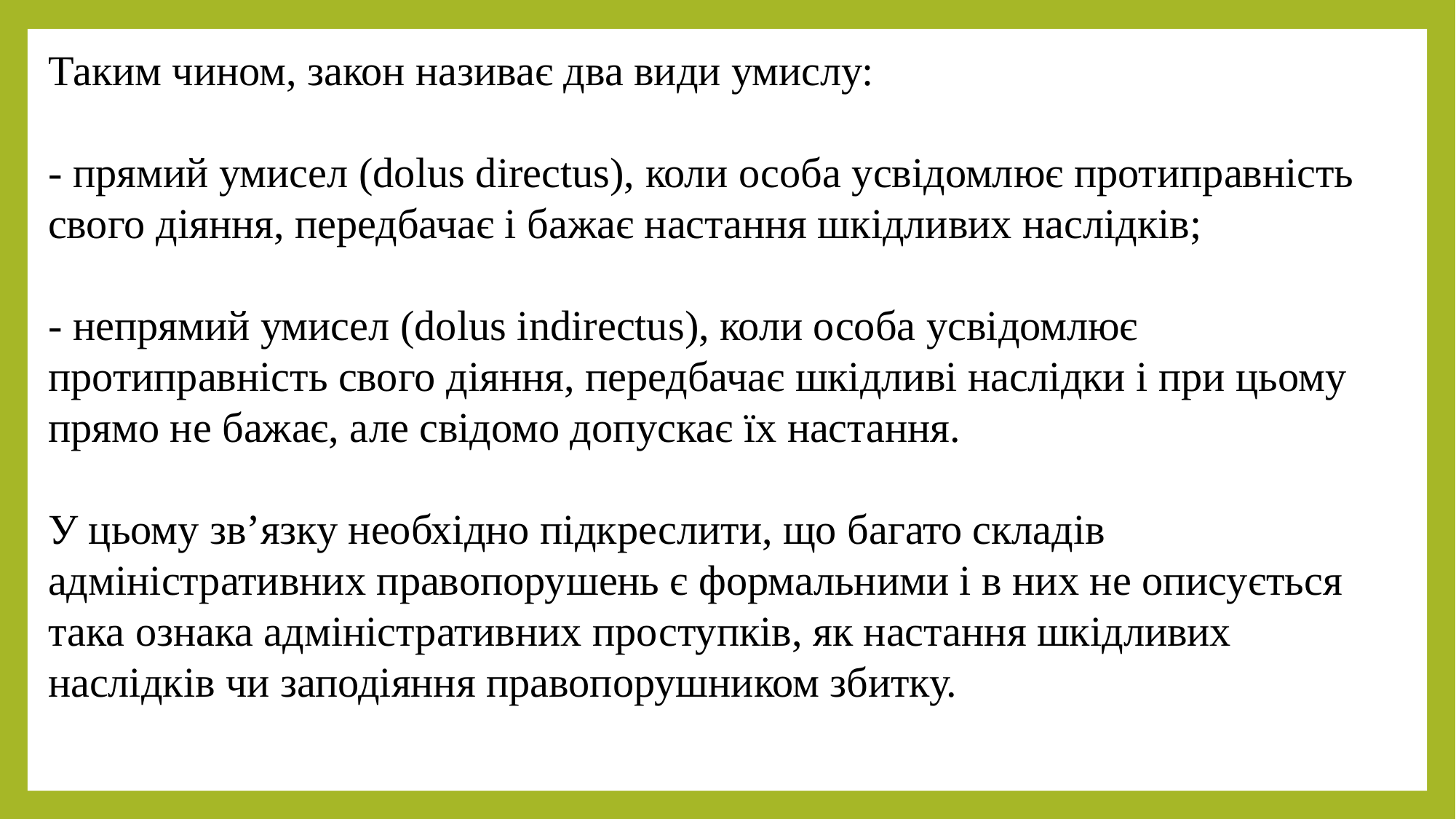

Таким чином, закон називає два види умислу:

- прямий умисел (dolus directus), коли особа усвідомлює протиправність свого діяння, передбачає і бажає настання шкідливих наслідків;

- непрямий умисел (dolus indirectus), коли особа усвідомлює протиправність свого діяння, передбачає шкідливі наслідки і при цьому прямо не бажає, але свідомо допускає їх настання.

У цьому зв’язку необхідно підкреслити, що багато складів адміністративних правопорушень є формальними і в них не описується така ознака адміністративних проступків, як настання шкідливих наслідків чи заподіяння правопорушником збитку.